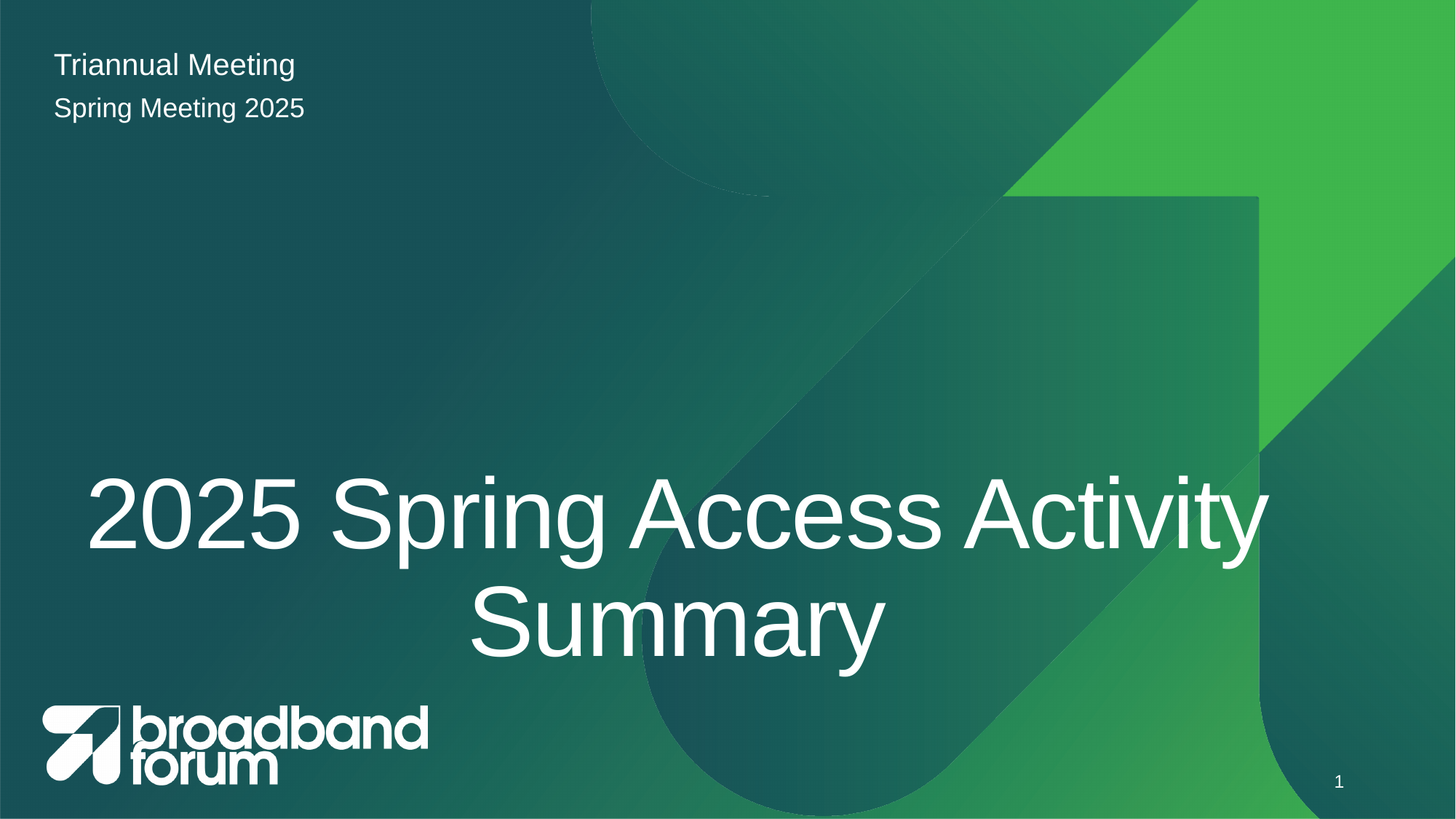

Triannual Meeting
Spring Meeting 2025
# 2025 Spring Access Activity Summary
1